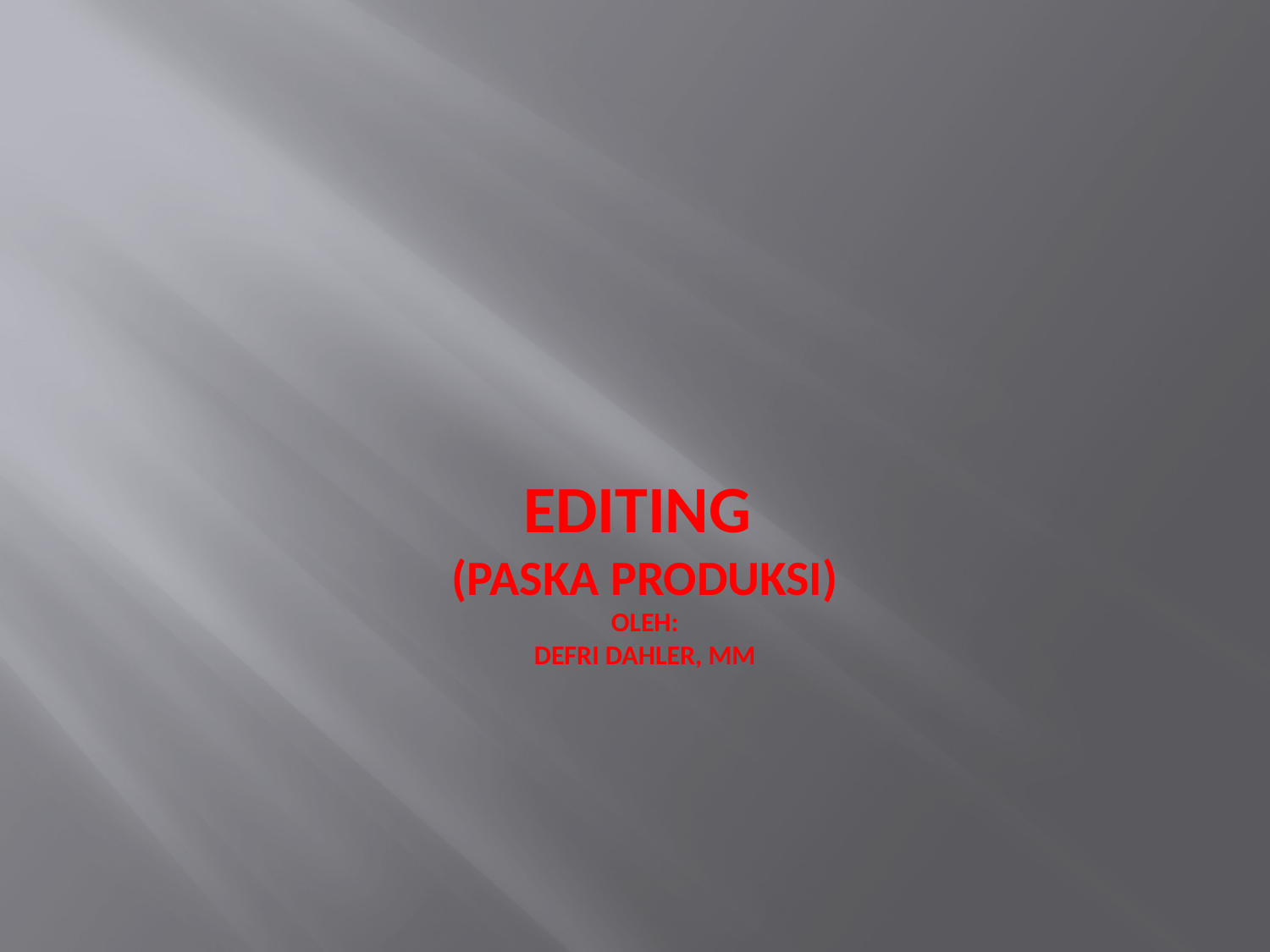

# EDITING (Paska Produksi) oleh: Defri Dahler, MM